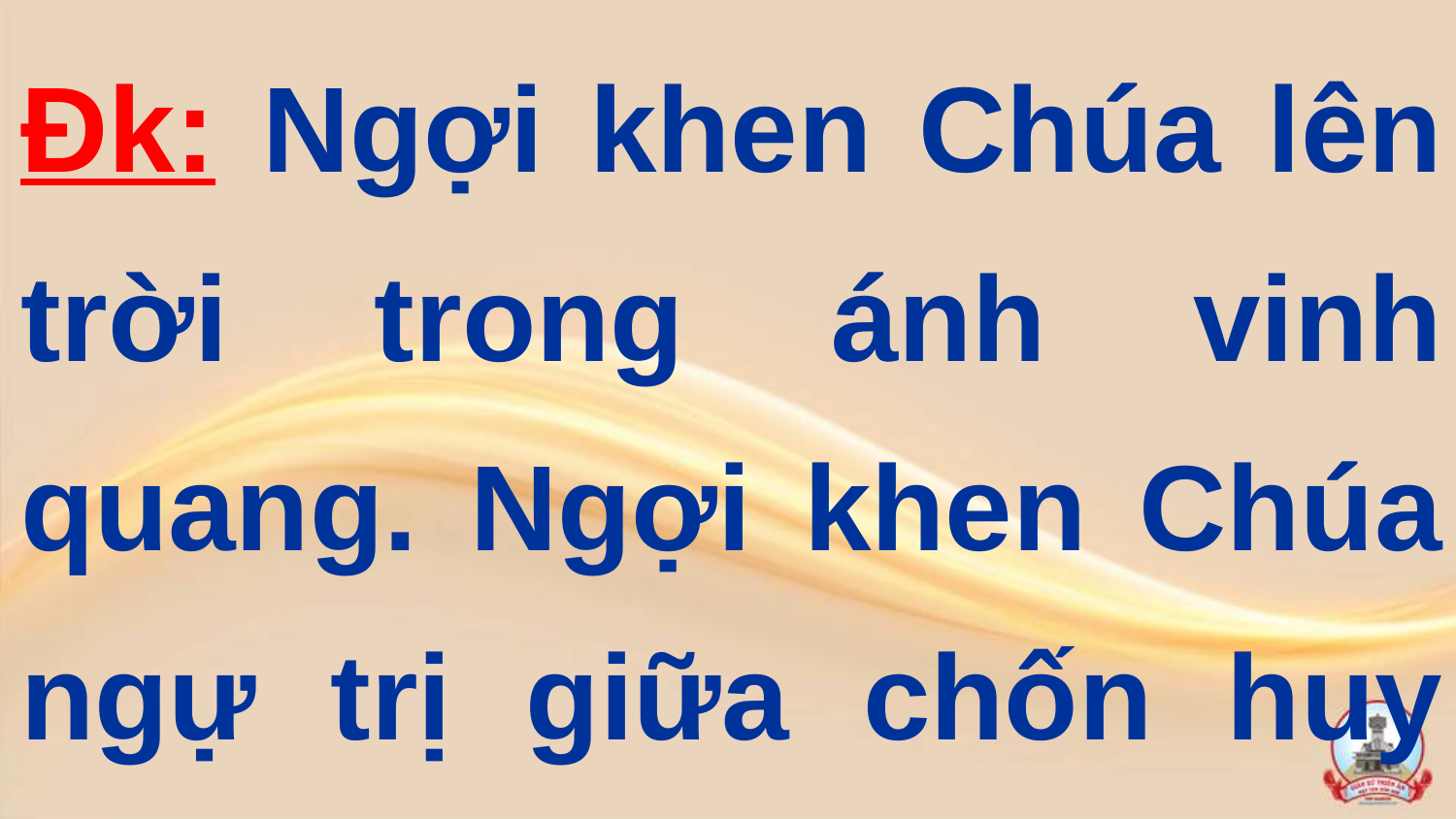

Đk: Ngợi khen Chúa lên trời trong ánh vinh quang. Ngợi khen Chúa ngự trị giữa chốn huy hoàng.